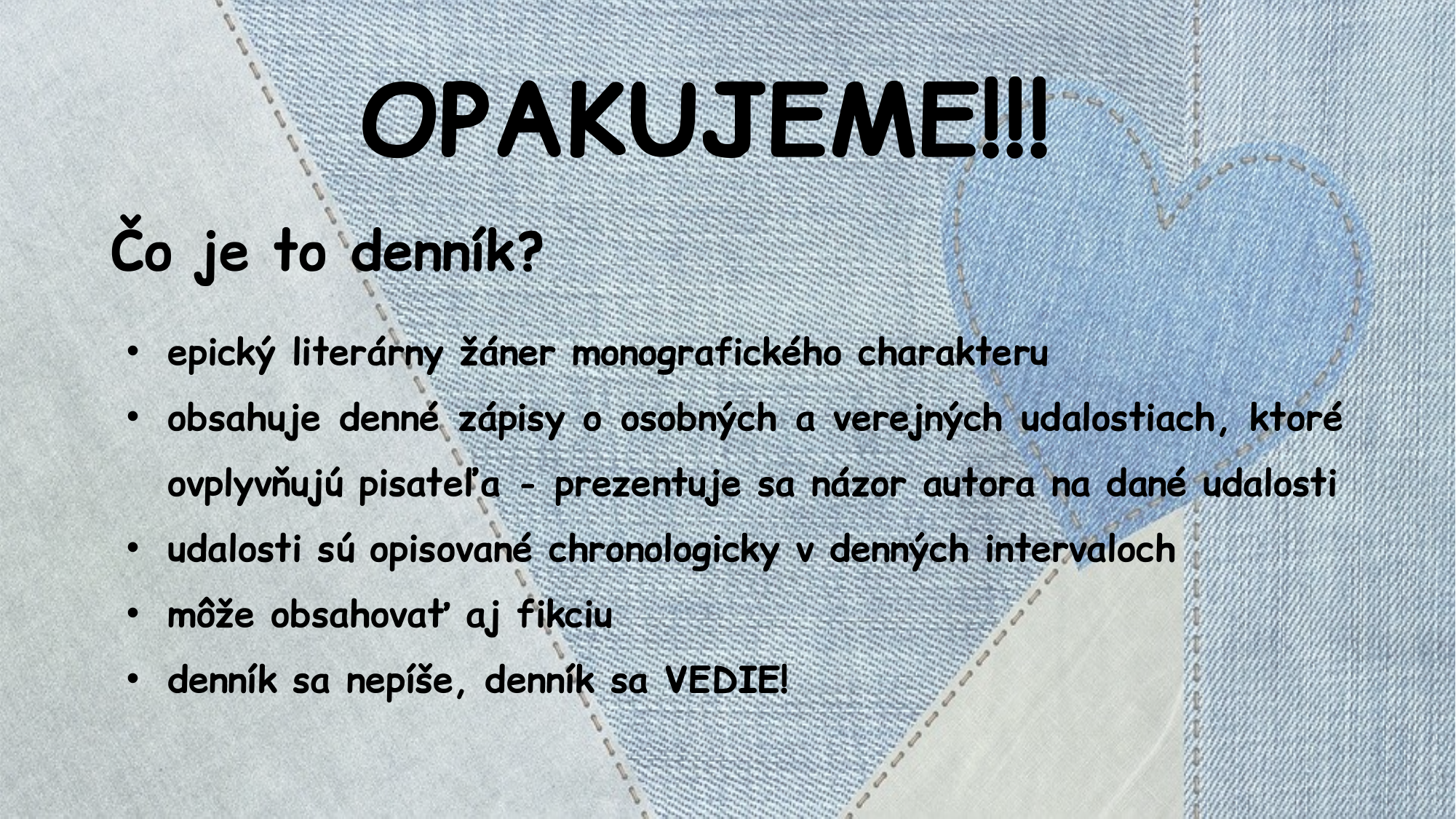

# OPAKUJEME!!!
Čo je to denník?
epický literárny žáner monografického charakteru
obsahuje denné zápisy o osobných a verejných udalostiach, ktoré ovplyvňujú pisateľa - prezentuje sa názor autora na dané udalosti
udalosti sú opisované chronologicky v denných intervaloch
môže obsahovať aj fikciu
denník sa nepíše, denník sa VEDIE!